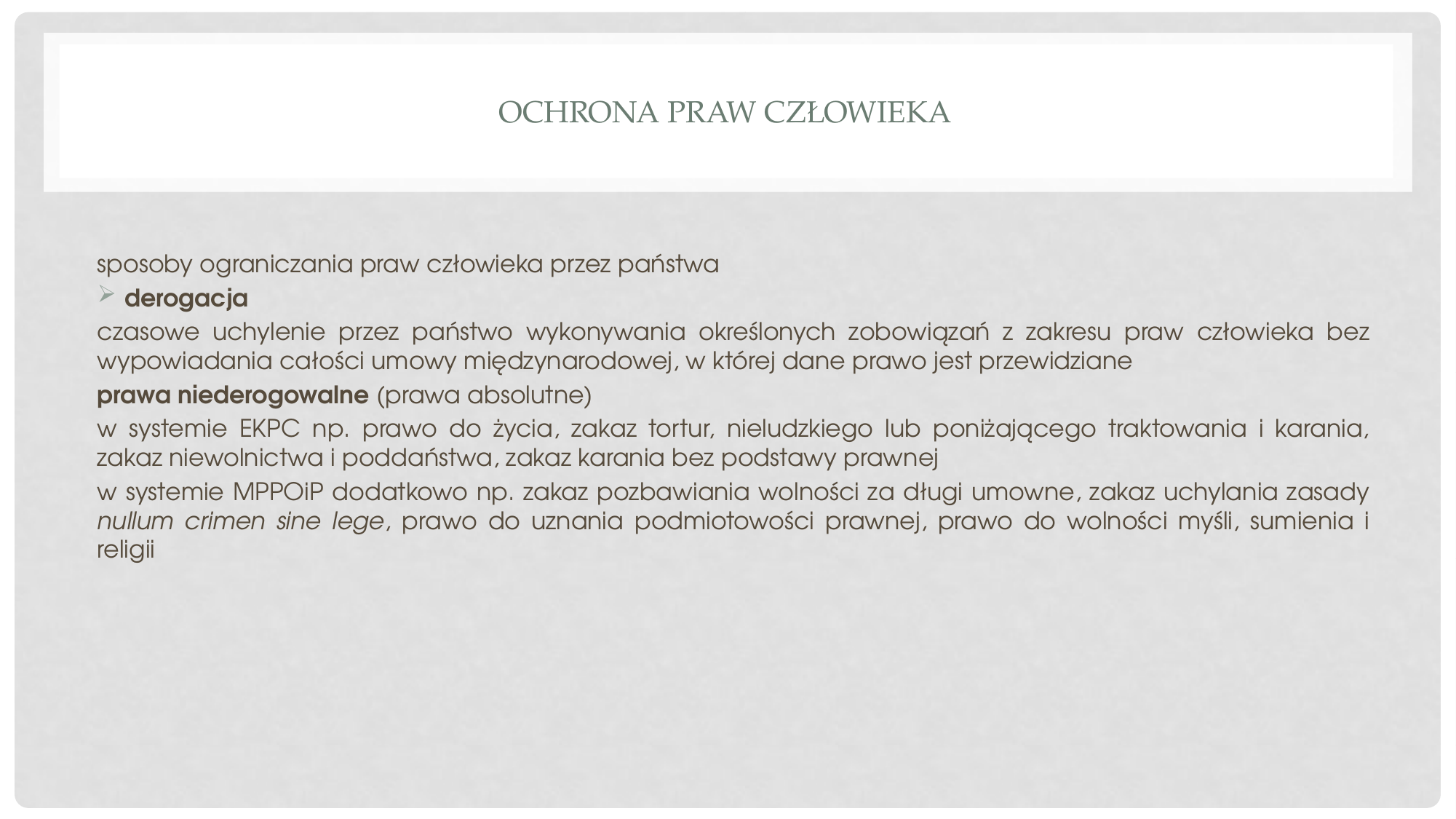

# Ochrona praw człowieka

sposoby ograniczania praw człowieka przez państwa
derogacja
czasowe uchylenie przez państwo wykonywania określonych zobowiązań z zakresu praw człowieka bez wypowiadania całości umowy międzynarodowej, w której dane prawo jest przewidziane
prawa niederogowalne (prawa absolutne)
w systemie EKPC np. prawo do życia, zakaz tortur, nieludzkiego lub poniżającego traktowania i karania, zakaz niewolnictwa i poddaństwa, zakaz karania bez podstawy prawnej
w systemie MPPOiP dodatkowo np. zakaz pozbawiania wolności za długi umowne, zakaz uchylania zasady nullum crimen sine lege, prawo do uznania podmiotowości prawnej, prawo do wolności myśli, sumienia i religii